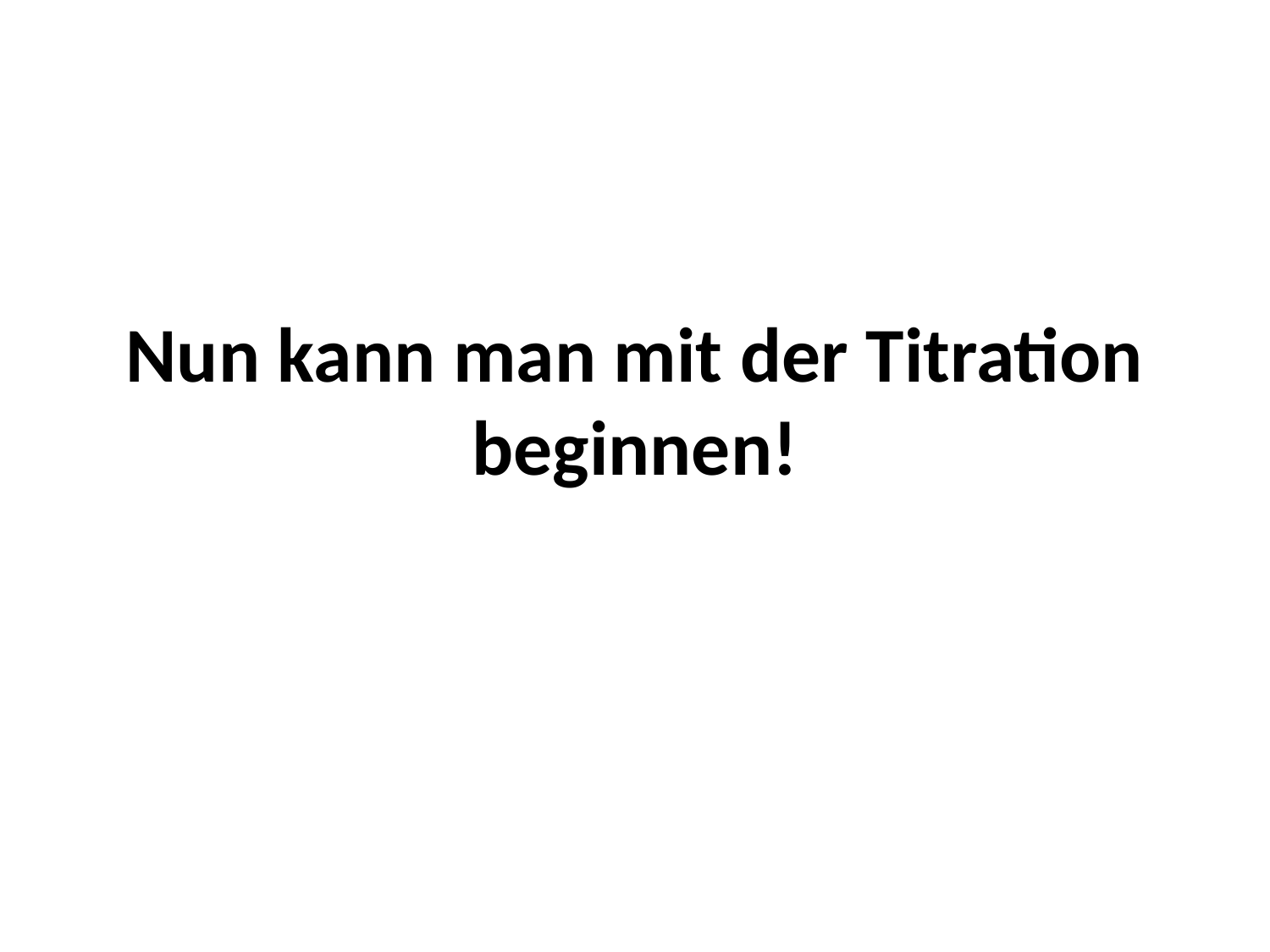

# Nun kann man mit der Titration beginnen!